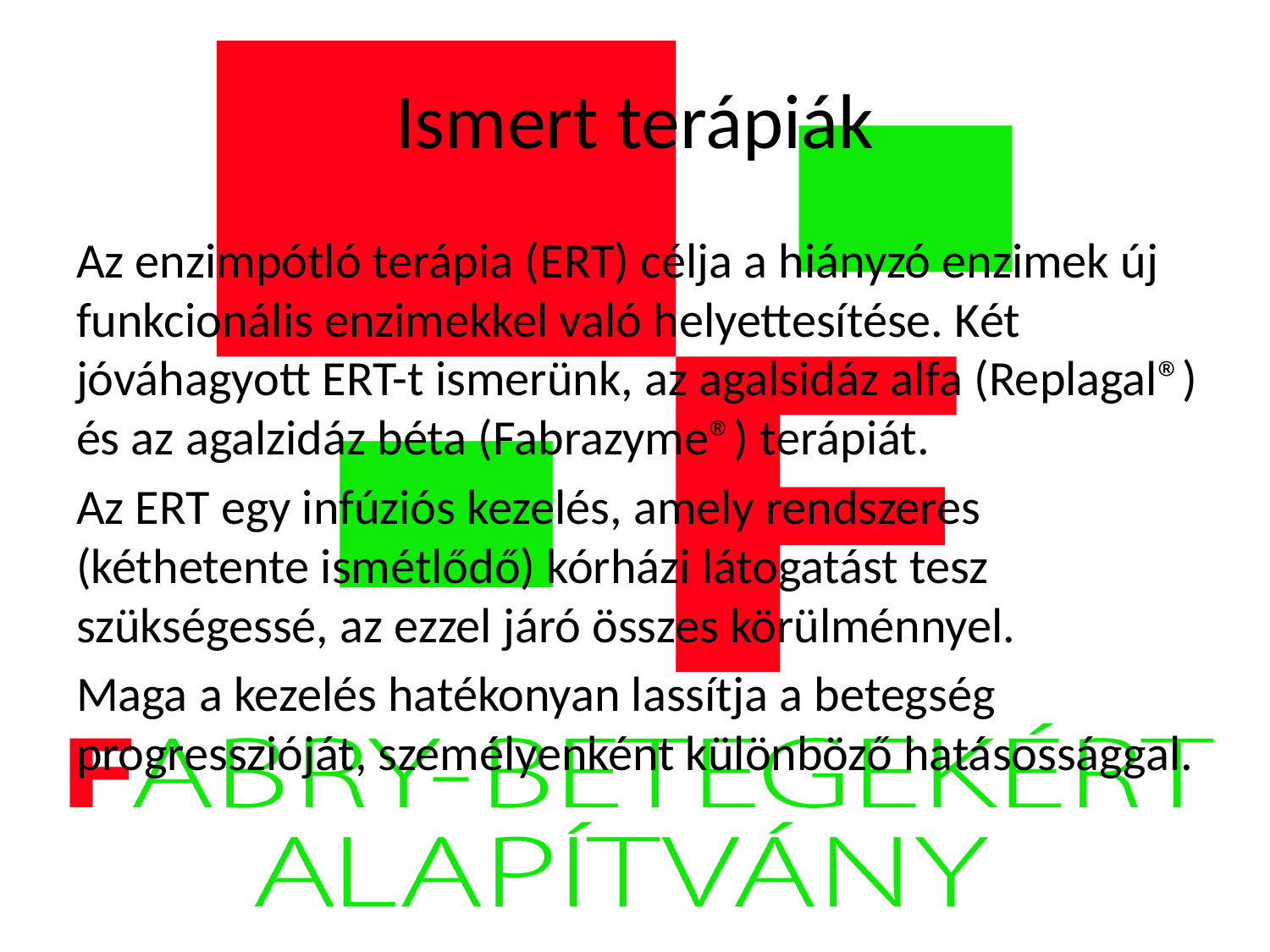

# Ismert terápiák
Az enzimpótló terápia (ERT) célja a hiányzó enzimek új funkcionális enzimekkel való helyettesítése. Két jóváhagyott ERT-t ismerünk, az agalsidáz alfa (Replagal®) és az agalzidáz béta (Fabrazyme®) terápiát.
Az ERT egy infúziós kezelés, amely rendszeres (kéthetente ismétlődő) kórházi látogatást tesz szükségessé, az ezzel járó összes körülménnyel.
Maga a kezelés hatékonyan lassítja a betegség progresszióját, személyenként különböző hatásossággal.